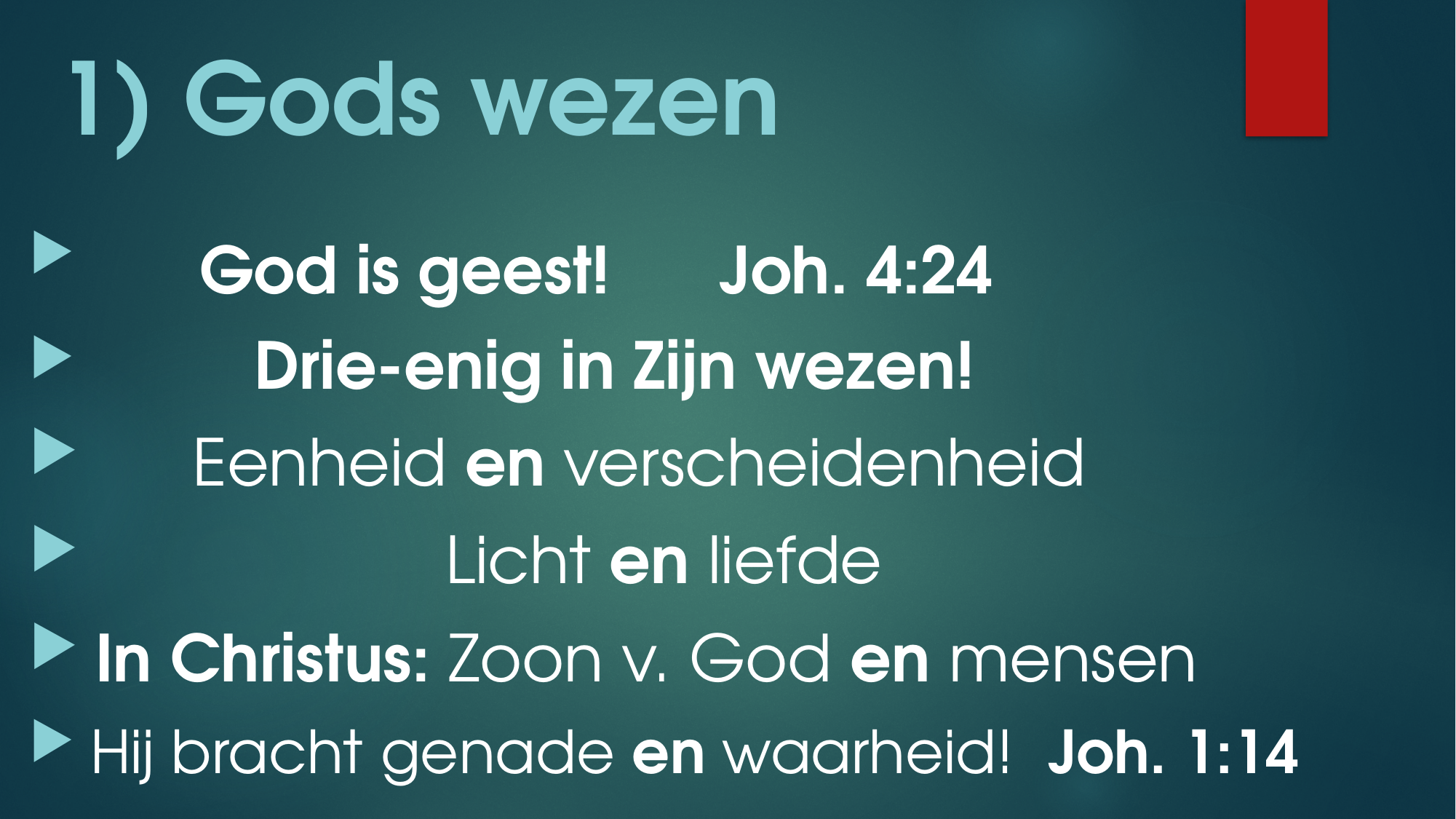

#
 1) Gods wezen
       God is geest!      Joh. 4:24
          Drie-enig in Zijn wezen!
      Eenheid en verscheidenheid
                   Licht en liefde
 In Christus: Zoon v. God en mensen
 Hij bracht genade en waarheid!  Joh. 1:14